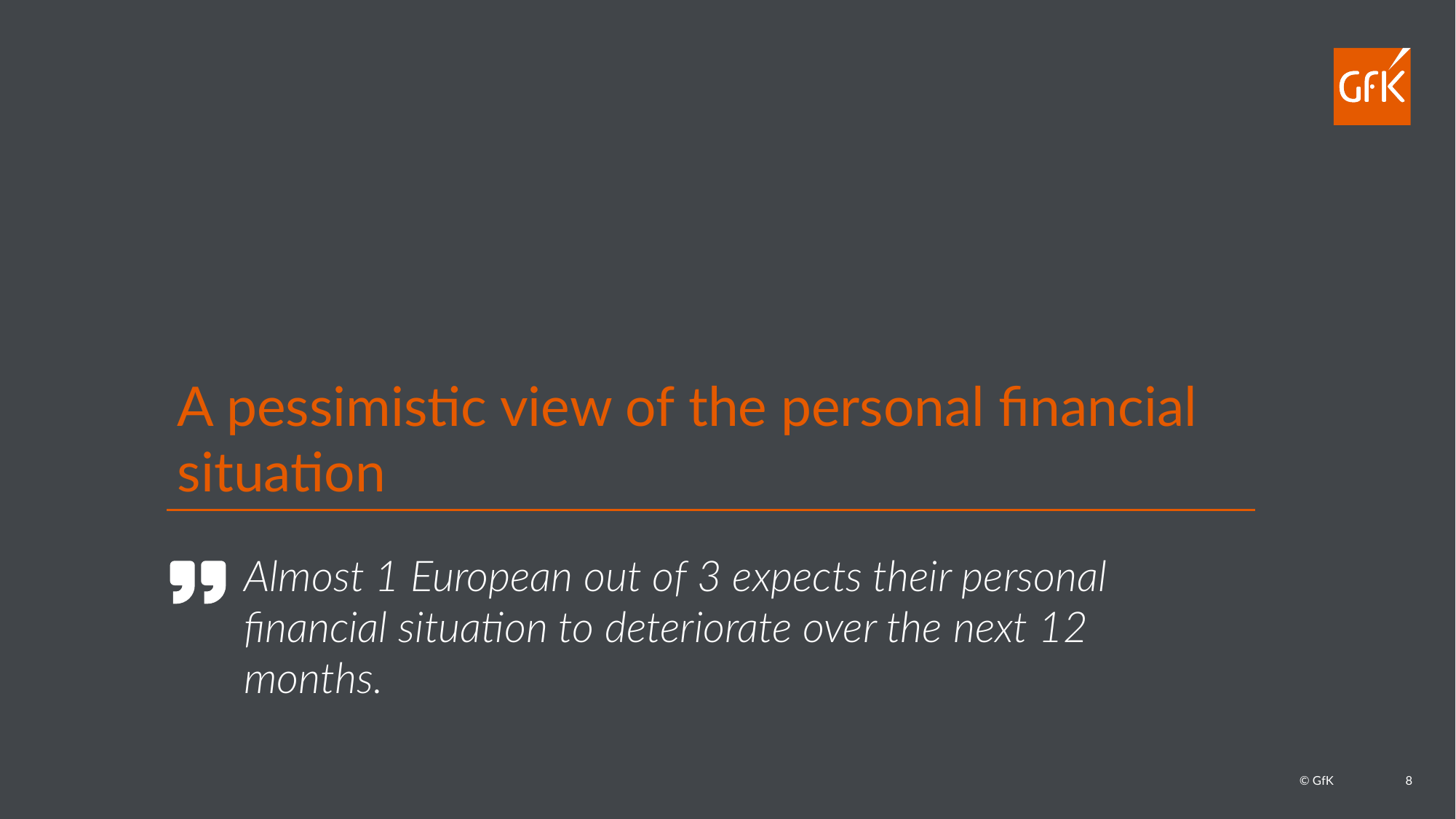

A pessimistic view of the personal financial situation
# Almost 1 European out of 3 expects their personal financial situation to deteriorate over the next 12 months.

8